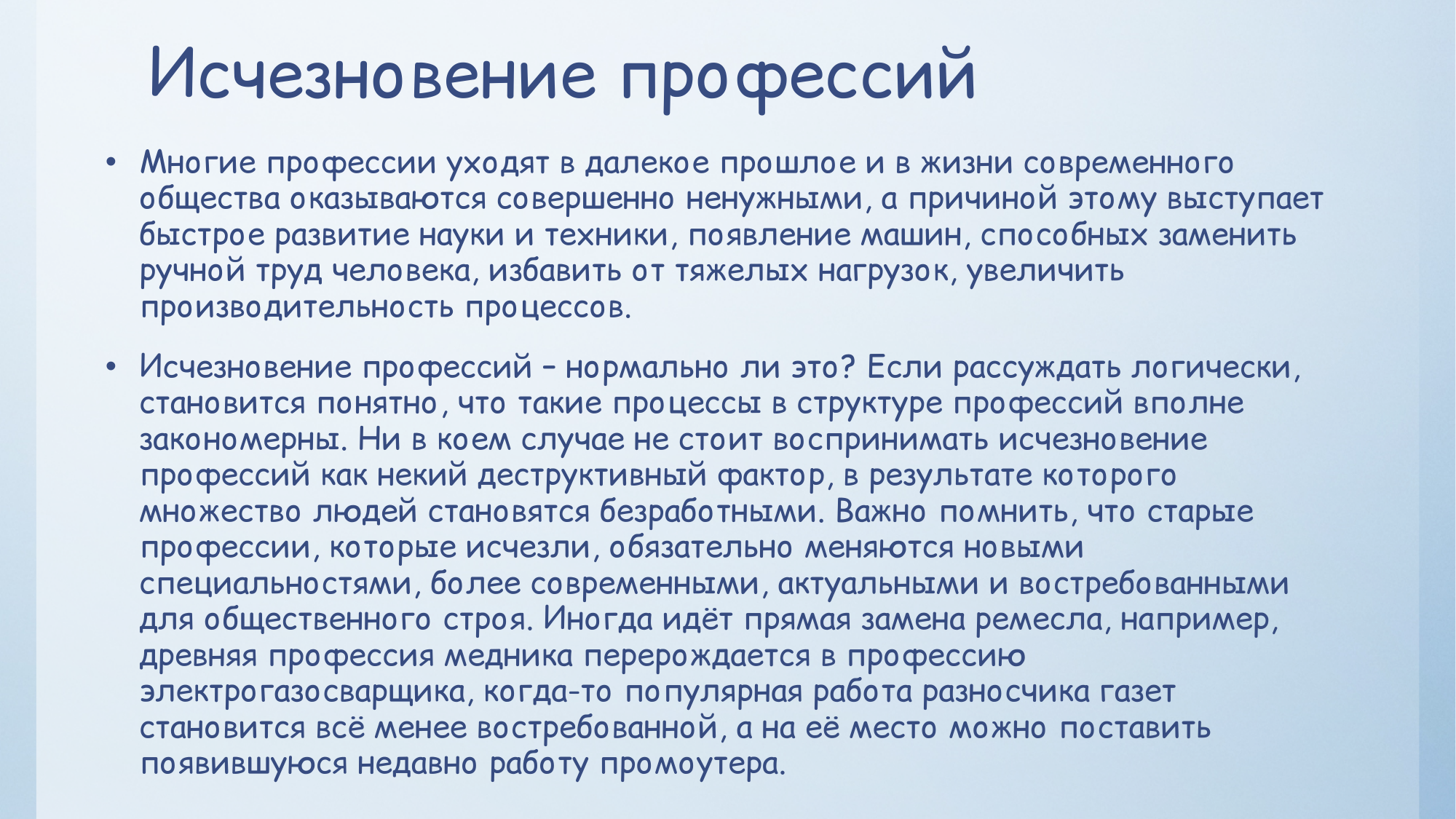

# Исчезновение профессий
Многие профессии уходят в далекое прошлое и в жизни современного общества оказываются совершенно ненужными, а причиной этому выступает быстрое развитие науки и техники, появление машин, способных заменить ручной труд человека, избавить от тяжелых нагрузок, увеличить производительность процессов.
Исчезновение профессий – нормально ли это? Если рассуждать логически, становится понятно, что такие процессы в структуре профессий вполне закономерны. Ни в коем случае не стоит воспринимать исчезновение профессий как некий деструктивный фактор, в результате которого множество людей становятся безработными. Важно помнить, что старые профессии, которые исчезли, обязательно меняются новыми специальностями, более современными, актуальными и востребованными для общественного строя. Иногда идёт прямая замена ремесла, например, древняя профессия медника перерождается в профессию электрогазосварщика, когда-то популярная работа разносчика газет становится всё менее востребованной, а на её место можно поставить появившуюся недавно работу промоутера.